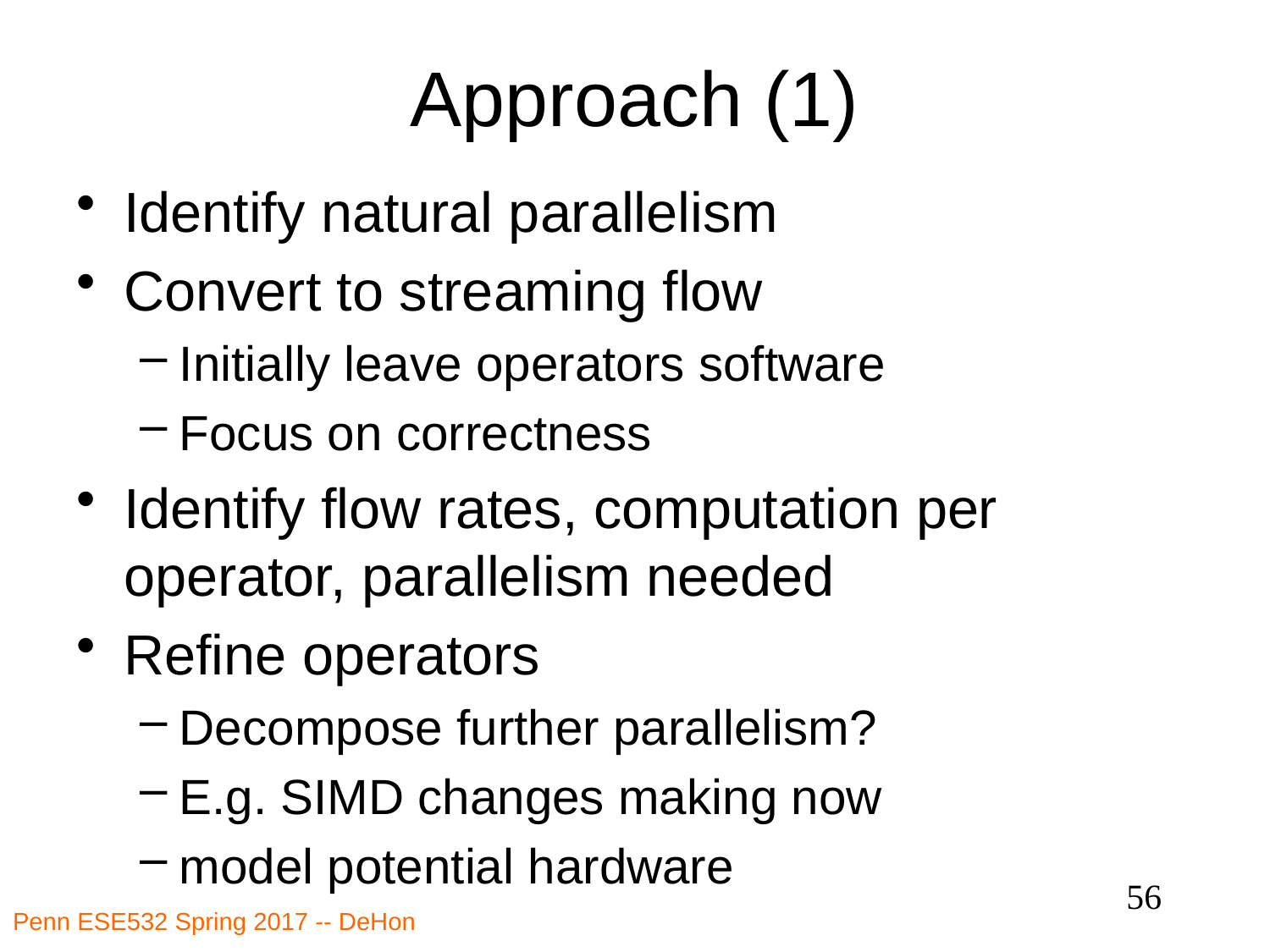

# Approach (1)
Identify natural parallelism
Convert to streaming flow
Initially leave operators software
Focus on correctness
Identify flow rates, computation per operator, parallelism needed
Refine operators
Decompose further parallelism?
E.g. SIMD changes making now
model potential hardware

56
Penn ESE532 Spring 2017 -- DeHon